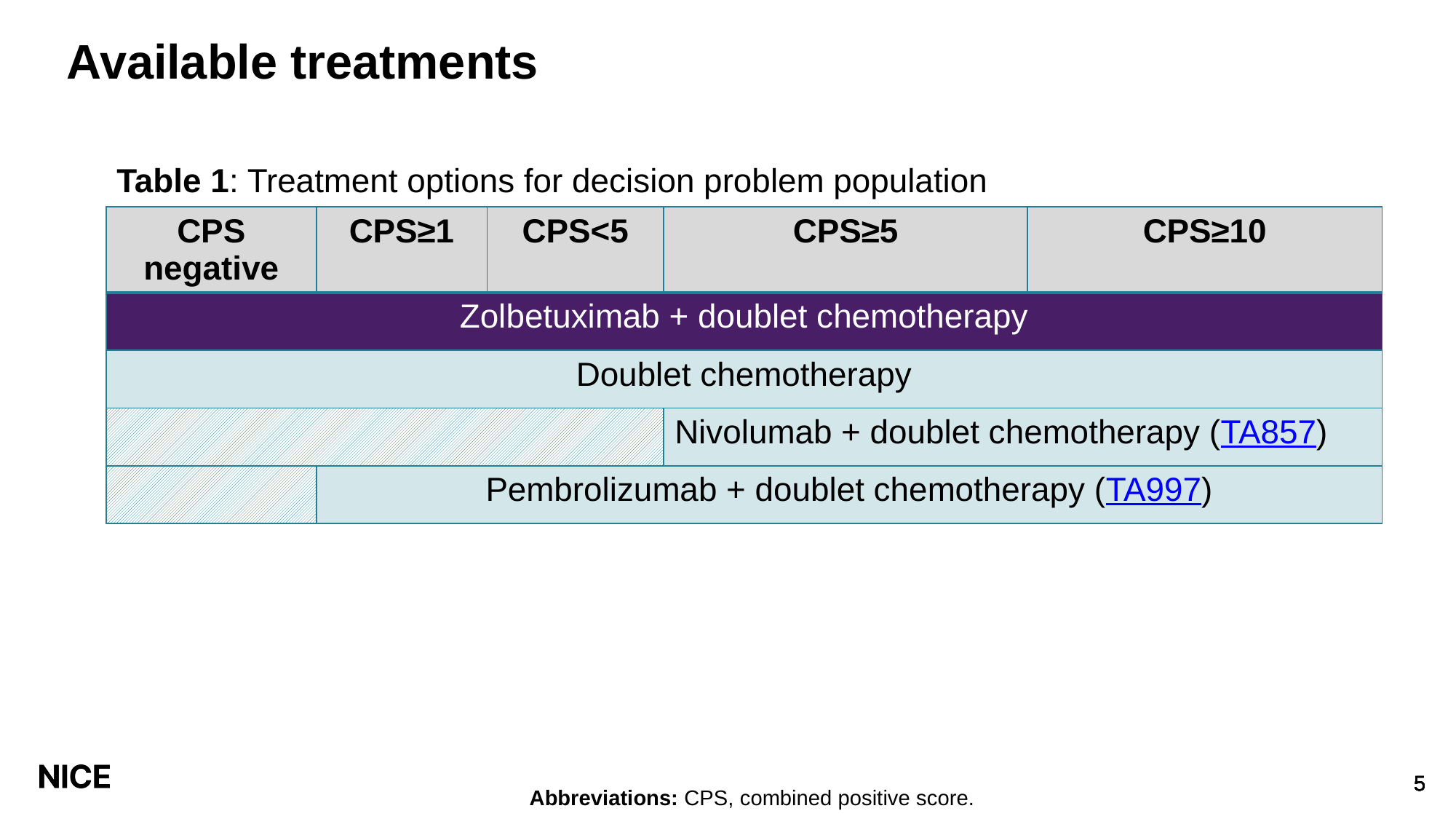

# Available treatments
Table 1: Treatment options for decision problem population
| CPS negative | CPS≥1 | CPS<5 | CPS≥5 | CPS≥10 |
| --- | --- | --- | --- | --- |
| Zolbetuximab + doublet chemotherapy |  |  |  |  |
| Doublet chemotherapy |  |  |  |  |
|  |  |  | Nivolumab + doublet chemotherapy (TA857) |  |
|  | Pembrolizumab + doublet chemotherapy (TA997) |  |  |  |
Abbreviations: CPS, combined positive score.